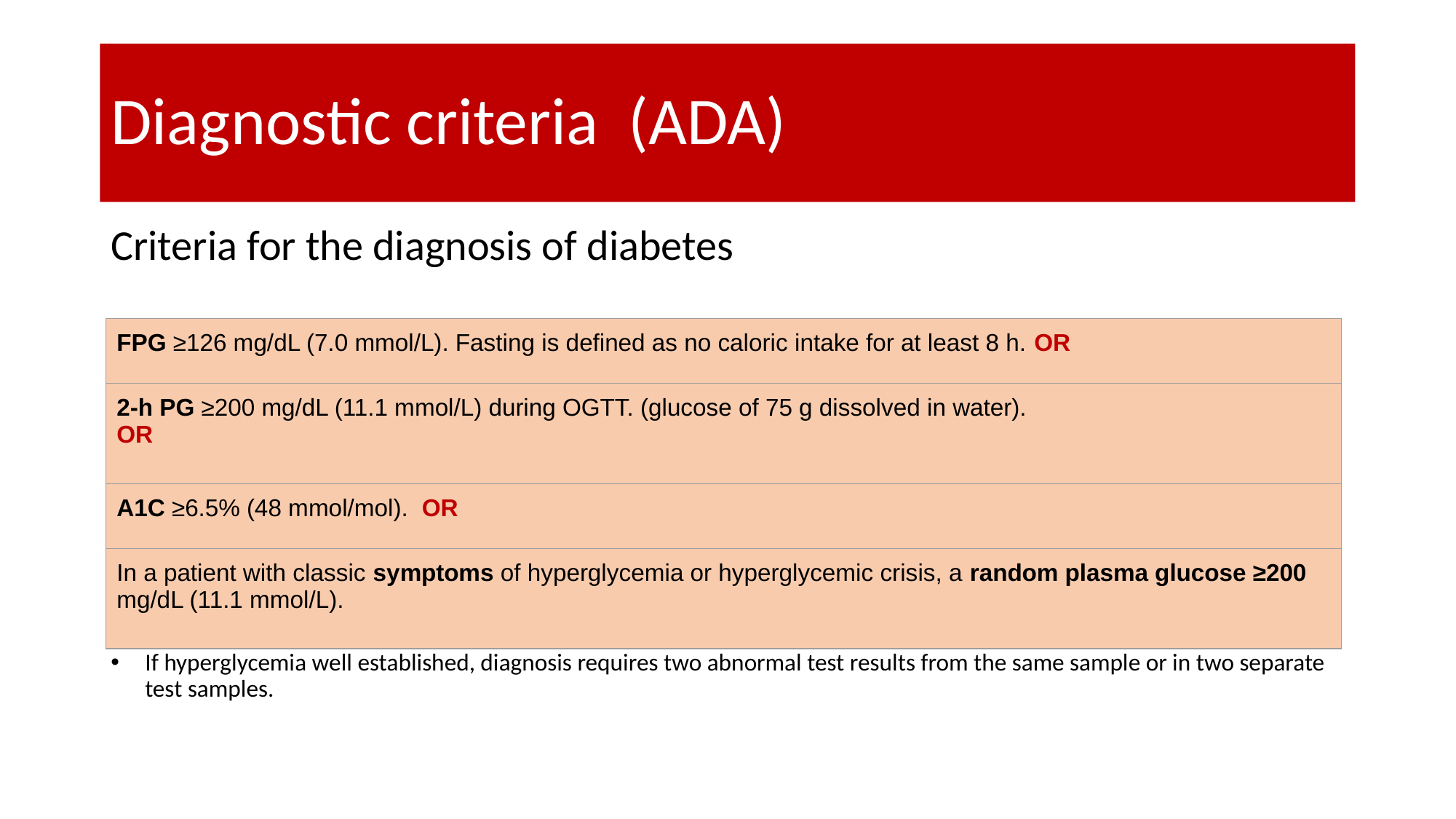

# Diagnostic criteria  (ADA)
Criteria for the diagnosis of diabetes

If hyperglycemia well established, diagnosis requires two abnormal test results from the same sample or in two separate test samples.

| FPG ≥126 mg/dL (7.0 mmol/L). Fasting is defined as no caloric intake for at least 8 h. OR |
| --- |
| 2-h PG ≥200 mg/dL (11.1 mmol/L) during OGTT. (glucose of 75 g dissolved in water). OR |
| A1C ≥6.5% (48 mmol/mol). OR |
| In a patient with classic symptoms of hyperglycemia or hyperglycemic crisis, a random plasma glucose ≥200 mg/dL (11.1 mmol/L). |